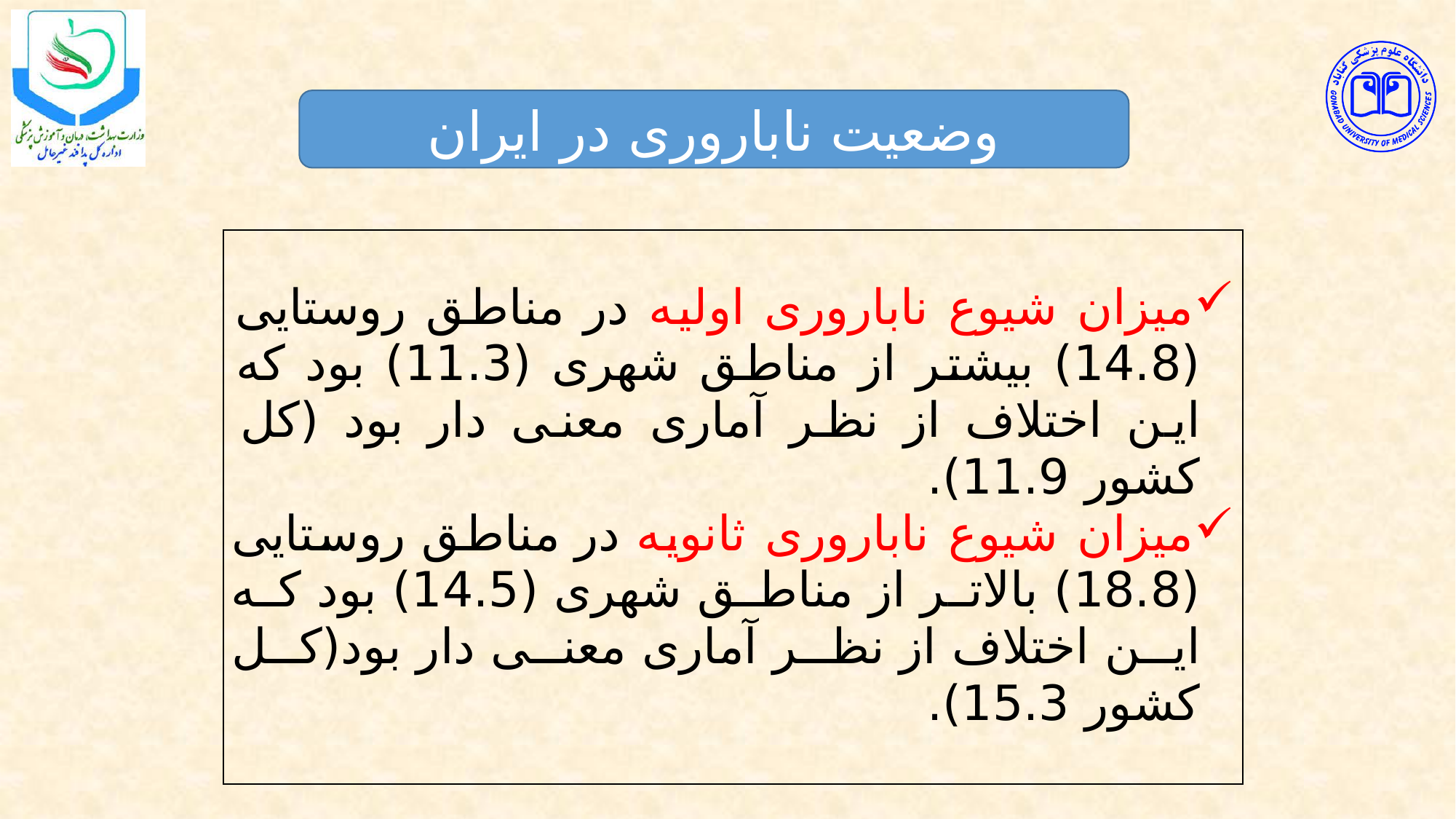

وضعیت ناباروری در ایران
| میزان شیوع ناباروری اولیه در مناطق روستایی (14.8) بیشتر از مناطق شهری (11.3) بود که این اختلاف از نظر آماری معنی دار بود (کل کشور 11.9). میزان شیوع ناباروری ثانویه در مناطق روستایی (18.8) بالاتر از مناطق شهری (14.5) بود که این اختلاف از نظر آماری معنی دار بود(کل کشور 15.3). |
| --- |